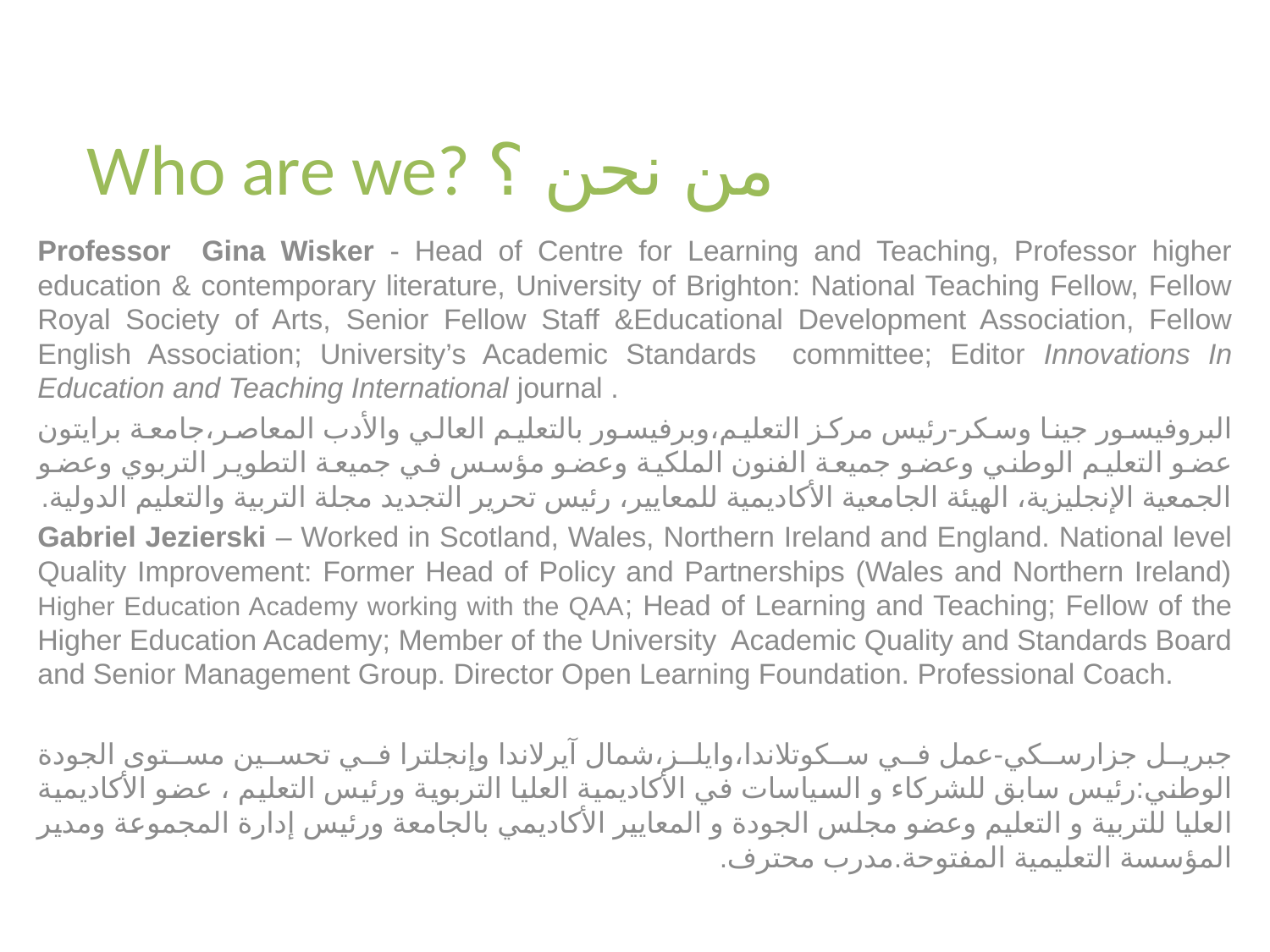

# Who are we? من نحن ؟
Professor  Gina Wisker - Head of Centre for Learning and Teaching, Professor higher education & contemporary literature, University of Brighton: National Teaching Fellow, Fellow Royal Society of Arts, Senior Fellow Staff &Educational Development Association, Fellow English Association; University’s Academic Standards  committee; Editor Innovations In Education and Teaching International journal .
البروفيسور جينا وسكر-رئيس مركز التعليم،وبرفيسور بالتعليم العالي والأدب المعاصر،جامعة برايتون عضو التعليم الوطني وعضو جميعة الفنون الملكية وعضو مؤسس في جميعة التطوير التربوي وعضو الجمعية الإنجليزية، الهيئة الجامعية الأكاديمية للمعايير، رئيس تحرير التجديد مجلة التربية والتعليم الدولية.
Gabriel Jezierski – Worked in Scotland, Wales, Northern Ireland and England. National level Quality Improvement: Former Head of Policy and Partnerships (Wales and Northern Ireland) Higher Education Academy working with the QAA; Head of Learning and Teaching; Fellow of the Higher Education Academy; Member of the University  Academic Quality and Standards Board and Senior Management Group. Director Open Learning Foundation. Professional Coach.

جبريل جزارسكي-عمل في سكوتلاندا،وايلز،شمال آيرلاندا وإنجلترا في تحسين مستوى الجودة الوطني:رئيس سابق للشركاء و السياسات في الأكاديمية العليا التربوية ورئيس التعليم ، عضو الأكاديمية العليا للتربية و التعليم وعضو مجلس الجودة و المعايير الأكاديمي بالجامعة ورئيس إدارة المجموعة ومدير المؤسسة التعليمية المفتوحة.مدرب محترف.